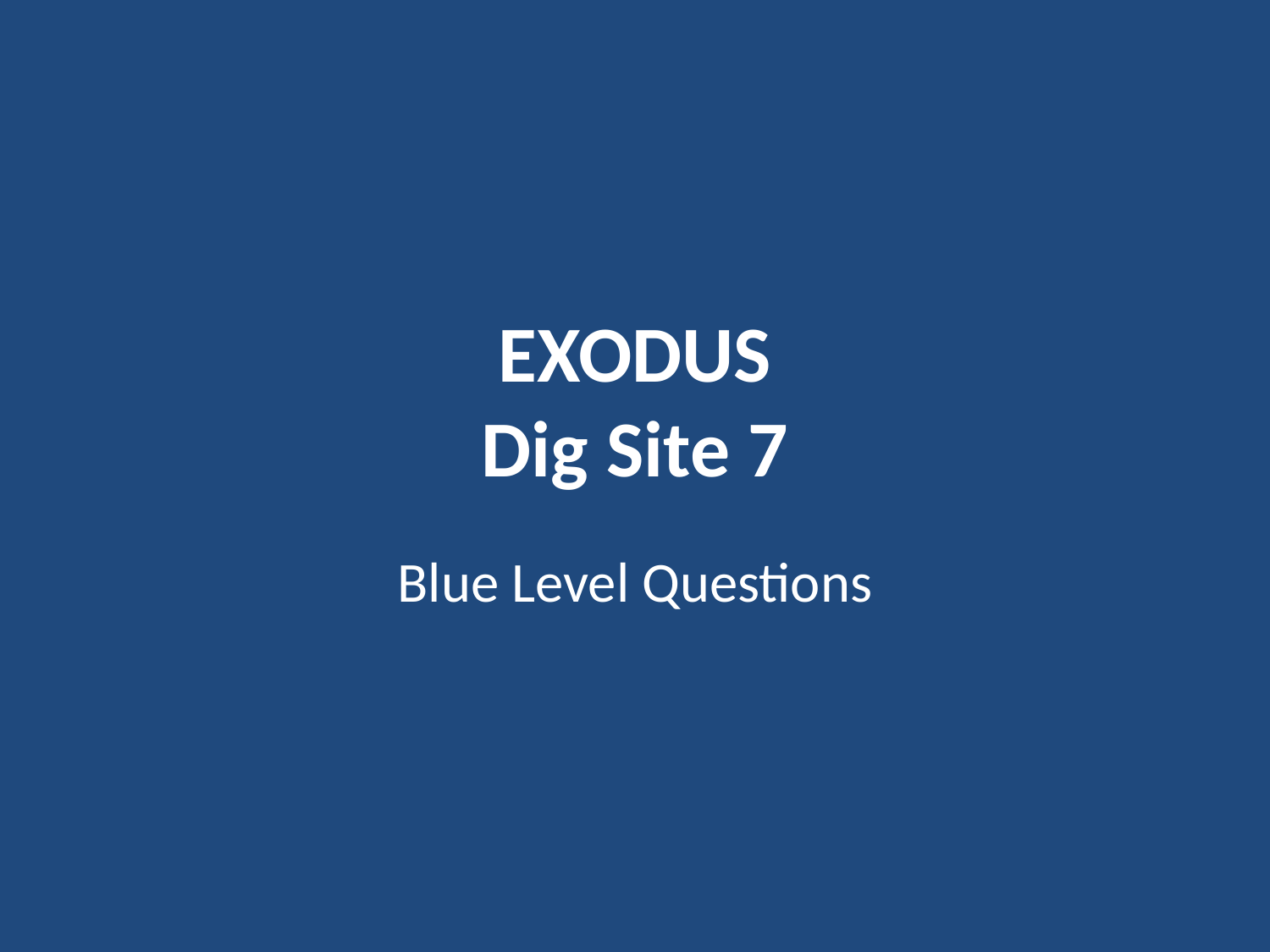

# EXODUS Dig Site 7
Blue Level Questions